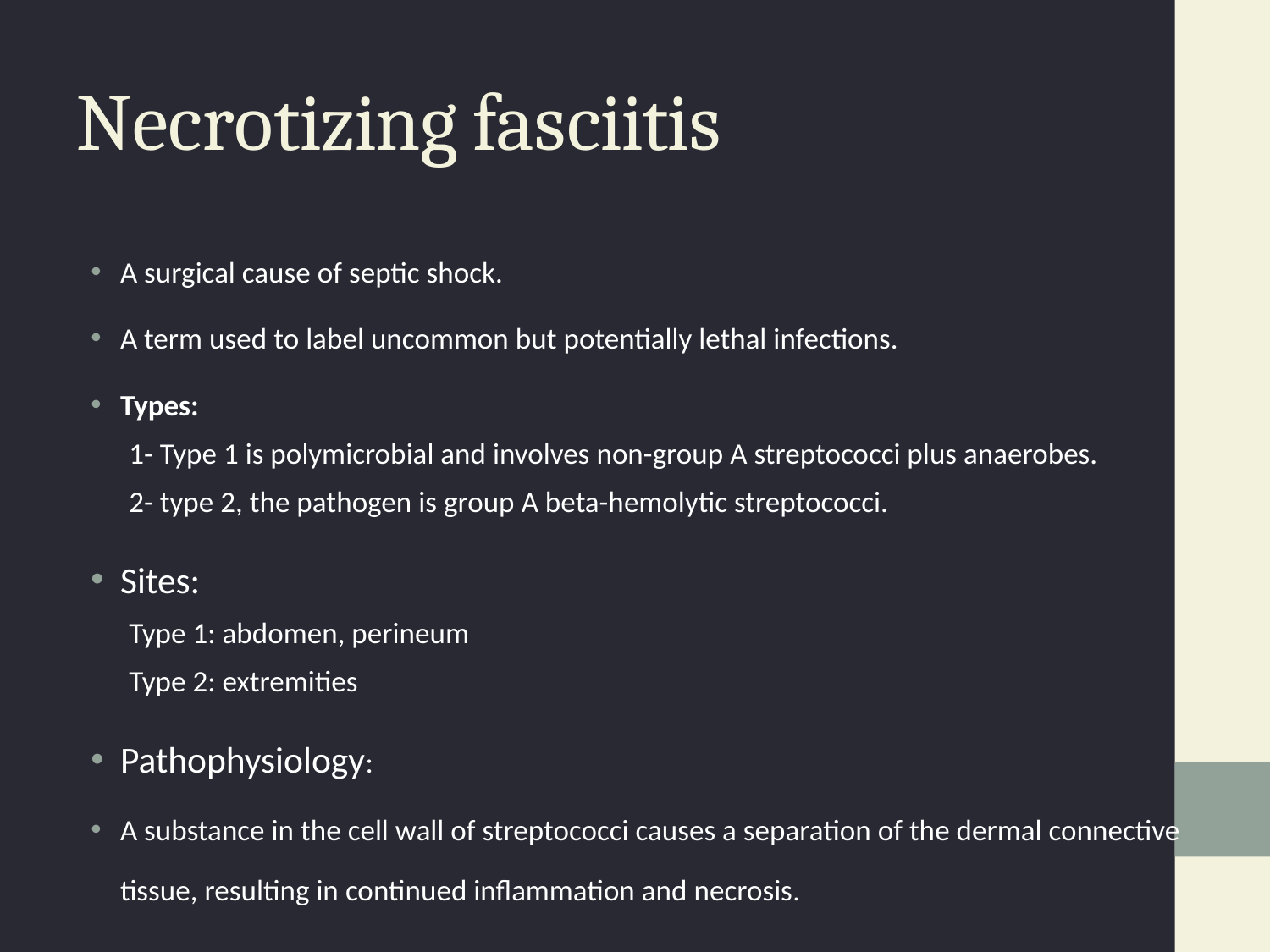

# Necrotizing fasciitis
A surgical cause of septic shock.
A term used to label uncommon but potentially lethal infections.
Types:
1- Type 1 is polymicrobial and involves non-group A streptococci plus anaerobes.
2- type 2, the pathogen is group A beta-hemolytic streptococci.
Sites:
Type 1: abdomen, perineum
Type 2: extremities
Pathophysiology:
A substance in the cell wall of streptococci causes a separation of the dermal connective tissue, resulting in continued inflammation and necrosis.